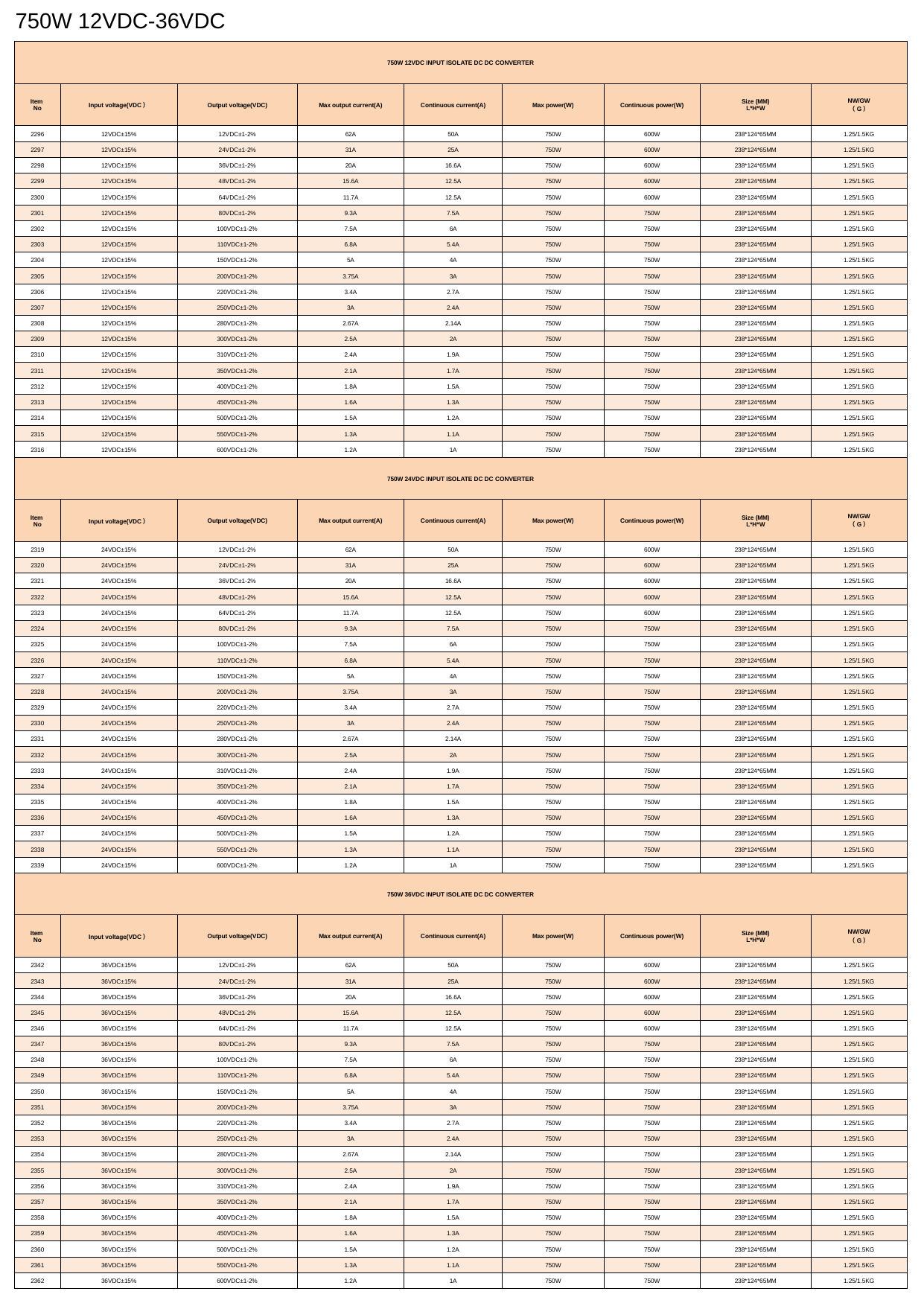

750W 12VDC-36VDC
| 750W 12VDC INPUT ISOLATE DC DC CONVERTER |  |  |  |  |  |  |  |  |
| --- | --- | --- | --- | --- | --- | --- | --- | --- |
| Item No | Input voltage(VDC） | Output voltage(VDC) | Max output current(A) | Continuous current(A) | Max power(W) | Continuous power(W) | Size (MM) L\*H\*W | NW/GW （G） |
| 2296 | 12VDC±15% | 12VDC±1-2% | 62A | 50A | 750W | 600W | 238\*124\*65MM | 1.25/1.5KG |
| 2297 | 12VDC±15% | 24VDC±1-2% | 31A | 25A | 750W | 600W | 238\*124\*65MM | 1.25/1.5KG |
| 2298 | 12VDC±15% | 36VDC±1-2% | 20A | 16.6A | 750W | 600W | 238\*124\*65MM | 1.25/1.5KG |
| 2299 | 12VDC±15% | 48VDC±1-2% | 15.6A | 12.5A | 750W | 600W | 238\*124\*65MM | 1.25/1.5KG |
| 2300 | 12VDC±15% | 64VDC±1-2% | 11.7A | 12.5A | 750W | 600W | 238\*124\*65MM | 1.25/1.5KG |
| 2301 | 12VDC±15% | 80VDC±1-2% | 9.3A | 7.5A | 750W | 750W | 238\*124\*65MM | 1.25/1.5KG |
| 2302 | 12VDC±15% | 100VDC±1-2% | 7.5A | 6A | 750W | 750W | 238\*124\*65MM | 1.25/1.5KG |
| 2303 | 12VDC±15% | 110VDC±1-2% | 6.8A | 5.4A | 750W | 750W | 238\*124\*65MM | 1.25/1.5KG |
| 2304 | 12VDC±15% | 150VDC±1-2% | 5A | 4A | 750W | 750W | 238\*124\*65MM | 1.25/1.5KG |
| 2305 | 12VDC±15% | 200VDC±1-2% | 3.75A | 3A | 750W | 750W | 238\*124\*65MM | 1.25/1.5KG |
| 2306 | 12VDC±15% | 220VDC±1-2% | 3.4A | 2.7A | 750W | 750W | 238\*124\*65MM | 1.25/1.5KG |
| 2307 | 12VDC±15% | 250VDC±1-2% | 3A | 2.4A | 750W | 750W | 238\*124\*65MM | 1.25/1.5KG |
| 2308 | 12VDC±15% | 280VDC±1-2% | 2.67A | 2.14A | 750W | 750W | 238\*124\*65MM | 1.25/1.5KG |
| 2309 | 12VDC±15% | 300VDC±1-2% | 2.5A | 2A | 750W | 750W | 238\*124\*65MM | 1.25/1.5KG |
| 2310 | 12VDC±15% | 310VDC±1-2% | 2.4A | 1.9A | 750W | 750W | 238\*124\*65MM | 1.25/1.5KG |
| 2311 | 12VDC±15% | 350VDC±1-2% | 2.1A | 1.7A | 750W | 750W | 238\*124\*65MM | 1.25/1.5KG |
| 2312 | 12VDC±15% | 400VDC±1-2% | 1.8A | 1.5A | 750W | 750W | 238\*124\*65MM | 1.25/1.5KG |
| 2313 | 12VDC±15% | 450VDC±1-2% | 1.6A | 1.3A | 750W | 750W | 238\*124\*65MM | 1.25/1.5KG |
| 2314 | 12VDC±15% | 500VDC±1-2% | 1.5A | 1.2A | 750W | 750W | 238\*124\*65MM | 1.25/1.5KG |
| 2315 | 12VDC±15% | 550VDC±1-2% | 1.3A | 1.1A | 750W | 750W | 238\*124\*65MM | 1.25/1.5KG |
| 2316 | 12VDC±15% | 600VDC±1-2% | 1.2A | 1A | 750W | 750W | 238\*124\*65MM | 1.25/1.5KG |
| 750W 24VDC INPUT ISOLATE DC DC CONVERTER |  |  |  |  |  |  |  |  |
| Item No | Input voltage(VDC） | Output voltage(VDC) | Max output current(A) | Continuous current(A) | Max power(W) | Continuous power(W) | Size (MM) L\*H\*W | NW/GW （G） |
| 2319 | 24VDC±15% | 12VDC±1-2% | 62A | 50A | 750W | 600W | 238\*124\*65MM | 1.25/1.5KG |
| 2320 | 24VDC±15% | 24VDC±1-2% | 31A | 25A | 750W | 600W | 238\*124\*65MM | 1.25/1.5KG |
| 2321 | 24VDC±15% | 36VDC±1-2% | 20A | 16.6A | 750W | 600W | 238\*124\*65MM | 1.25/1.5KG |
| 2322 | 24VDC±15% | 48VDC±1-2% | 15.6A | 12.5A | 750W | 600W | 238\*124\*65MM | 1.25/1.5KG |
| 2323 | 24VDC±15% | 64VDC±1-2% | 11.7A | 12.5A | 750W | 600W | 238\*124\*65MM | 1.25/1.5KG |
| 2324 | 24VDC±15% | 80VDC±1-2% | 9.3A | 7.5A | 750W | 750W | 238\*124\*65MM | 1.25/1.5KG |
| 2325 | 24VDC±15% | 100VDC±1-2% | 7.5A | 6A | 750W | 750W | 238\*124\*65MM | 1.25/1.5KG |
| 2326 | 24VDC±15% | 110VDC±1-2% | 6.8A | 5.4A | 750W | 750W | 238\*124\*65MM | 1.25/1.5KG |
| 2327 | 24VDC±15% | 150VDC±1-2% | 5A | 4A | 750W | 750W | 238\*124\*65MM | 1.25/1.5KG |
| 2328 | 24VDC±15% | 200VDC±1-2% | 3.75A | 3A | 750W | 750W | 238\*124\*65MM | 1.25/1.5KG |
| 2329 | 24VDC±15% | 220VDC±1-2% | 3.4A | 2.7A | 750W | 750W | 238\*124\*65MM | 1.25/1.5KG |
| 2330 | 24VDC±15% | 250VDC±1-2% | 3A | 2.4A | 750W | 750W | 238\*124\*65MM | 1.25/1.5KG |
| 2331 | 24VDC±15% | 280VDC±1-2% | 2.67A | 2.14A | 750W | 750W | 238\*124\*65MM | 1.25/1.5KG |
| 2332 | 24VDC±15% | 300VDC±1-2% | 2.5A | 2A | 750W | 750W | 238\*124\*65MM | 1.25/1.5KG |
| 2333 | 24VDC±15% | 310VDC±1-2% | 2.4A | 1.9A | 750W | 750W | 238\*124\*65MM | 1.25/1.5KG |
| 2334 | 24VDC±15% | 350VDC±1-2% | 2.1A | 1.7A | 750W | 750W | 238\*124\*65MM | 1.25/1.5KG |
| 2335 | 24VDC±15% | 400VDC±1-2% | 1.8A | 1.5A | 750W | 750W | 238\*124\*65MM | 1.25/1.5KG |
| 2336 | 24VDC±15% | 450VDC±1-2% | 1.6A | 1.3A | 750W | 750W | 238\*124\*65MM | 1.25/1.5KG |
| 2337 | 24VDC±15% | 500VDC±1-2% | 1.5A | 1.2A | 750W | 750W | 238\*124\*65MM | 1.25/1.5KG |
| 2338 | 24VDC±15% | 550VDC±1-2% | 1.3A | 1.1A | 750W | 750W | 238\*124\*65MM | 1.25/1.5KG |
| 2339 | 24VDC±15% | 600VDC±1-2% | 1.2A | 1A | 750W | 750W | 238\*124\*65MM | 1.25/1.5KG |
| 750W 36VDC INPUT ISOLATE DC DC CONVERTER |  |  |  |  |  |  |  |  |
| Item No | Input voltage(VDC） | Output voltage(VDC) | Max output current(A) | Continuous current(A) | Max power(W) | Continuous power(W) | Size (MM) L\*H\*W | NW/GW （G） |
| 2342 | 36VDC±15% | 12VDC±1-2% | 62A | 50A | 750W | 600W | 238\*124\*65MM | 1.25/1.5KG |
| 2343 | 36VDC±15% | 24VDC±1-2% | 31A | 25A | 750W | 600W | 238\*124\*65MM | 1.25/1.5KG |
| 2344 | 36VDC±15% | 36VDC±1-2% | 20A | 16.6A | 750W | 600W | 238\*124\*65MM | 1.25/1.5KG |
| 2345 | 36VDC±15% | 48VDC±1-2% | 15.6A | 12.5A | 750W | 600W | 238\*124\*65MM | 1.25/1.5KG |
| 2346 | 36VDC±15% | 64VDC±1-2% | 11.7A | 12.5A | 750W | 600W | 238\*124\*65MM | 1.25/1.5KG |
| 2347 | 36VDC±15% | 80VDC±1-2% | 9.3A | 7.5A | 750W | 750W | 238\*124\*65MM | 1.25/1.5KG |
| 2348 | 36VDC±15% | 100VDC±1-2% | 7.5A | 6A | 750W | 750W | 238\*124\*65MM | 1.25/1.5KG |
| 2349 | 36VDC±15% | 110VDC±1-2% | 6.8A | 5.4A | 750W | 750W | 238\*124\*65MM | 1.25/1.5KG |
| 2350 | 36VDC±15% | 150VDC±1-2% | 5A | 4A | 750W | 750W | 238\*124\*65MM | 1.25/1.5KG |
| 2351 | 36VDC±15% | 200VDC±1-2% | 3.75A | 3A | 750W | 750W | 238\*124\*65MM | 1.25/1.5KG |
| 2352 | 36VDC±15% | 220VDC±1-2% | 3.4A | 2.7A | 750W | 750W | 238\*124\*65MM | 1.25/1.5KG |
| 2353 | 36VDC±15% | 250VDC±1-2% | 3A | 2.4A | 750W | 750W | 238\*124\*65MM | 1.25/1.5KG |
| 2354 | 36VDC±15% | 280VDC±1-2% | 2.67A | 2.14A | 750W | 750W | 238\*124\*65MM | 1.25/1.5KG |
| 2355 | 36VDC±15% | 300VDC±1-2% | 2.5A | 2A | 750W | 750W | 238\*124\*65MM | 1.25/1.5KG |
| 2356 | 36VDC±15% | 310VDC±1-2% | 2.4A | 1.9A | 750W | 750W | 238\*124\*65MM | 1.25/1.5KG |
| 2357 | 36VDC±15% | 350VDC±1-2% | 2.1A | 1.7A | 750W | 750W | 238\*124\*65MM | 1.25/1.5KG |
| 2358 | 36VDC±15% | 400VDC±1-2% | 1.8A | 1.5A | 750W | 750W | 238\*124\*65MM | 1.25/1.5KG |
| 2359 | 36VDC±15% | 450VDC±1-2% | 1.6A | 1.3A | 750W | 750W | 238\*124\*65MM | 1.25/1.5KG |
| 2360 | 36VDC±15% | 500VDC±1-2% | 1.5A | 1.2A | 750W | 750W | 238\*124\*65MM | 1.25/1.5KG |
| 2361 | 36VDC±15% | 550VDC±1-2% | 1.3A | 1.1A | 750W | 750W | 238\*124\*65MM | 1.25/1.5KG |
| 2362 | 36VDC±15% | 600VDC±1-2% | 1.2A | 1A | 750W | 750W | 238\*124\*65MM | 1.25/1.5KG |
56